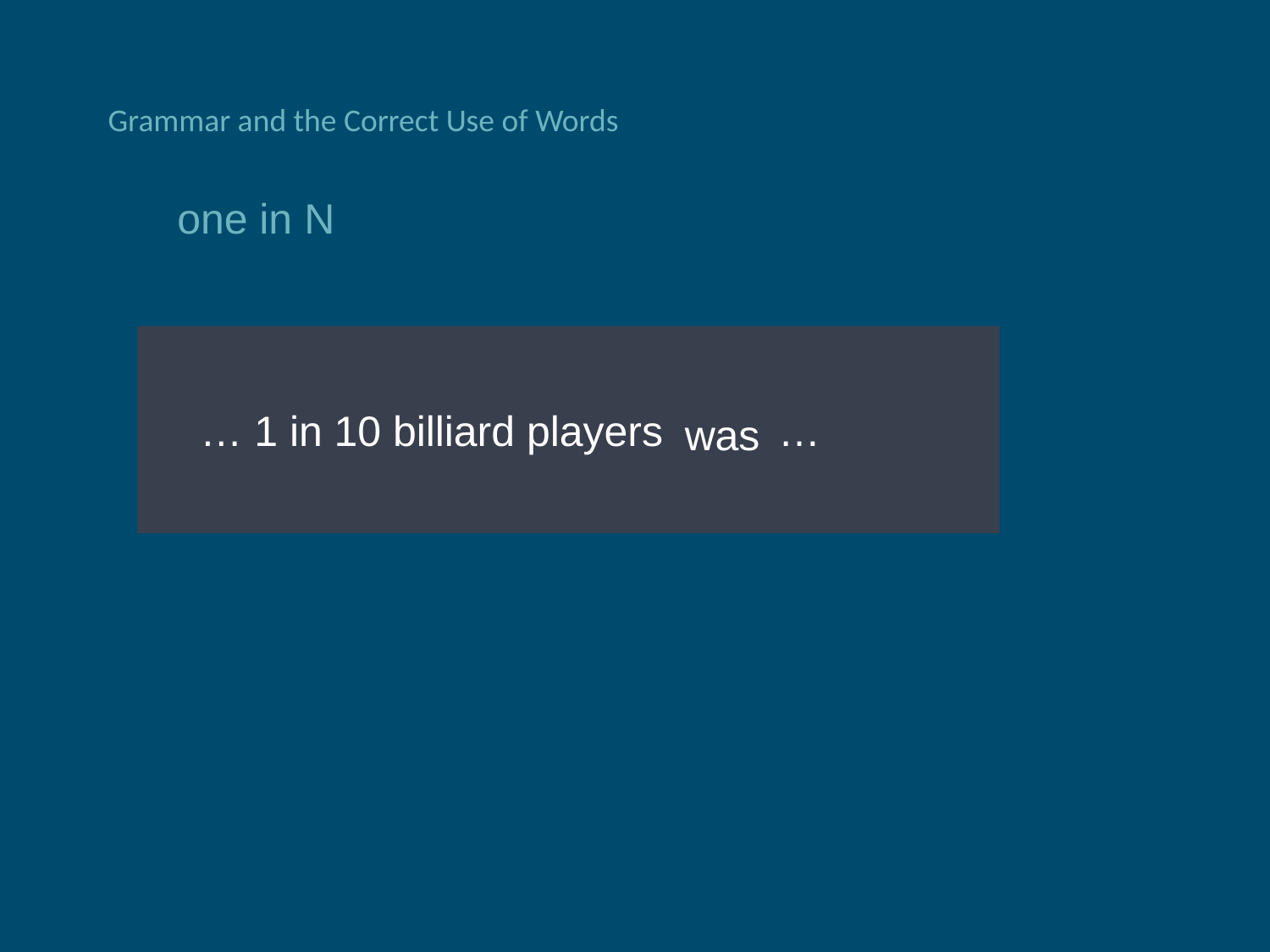

# Grammar and the Correct Use of Words
one in N

  … 1 in 10 billiard players were …

was